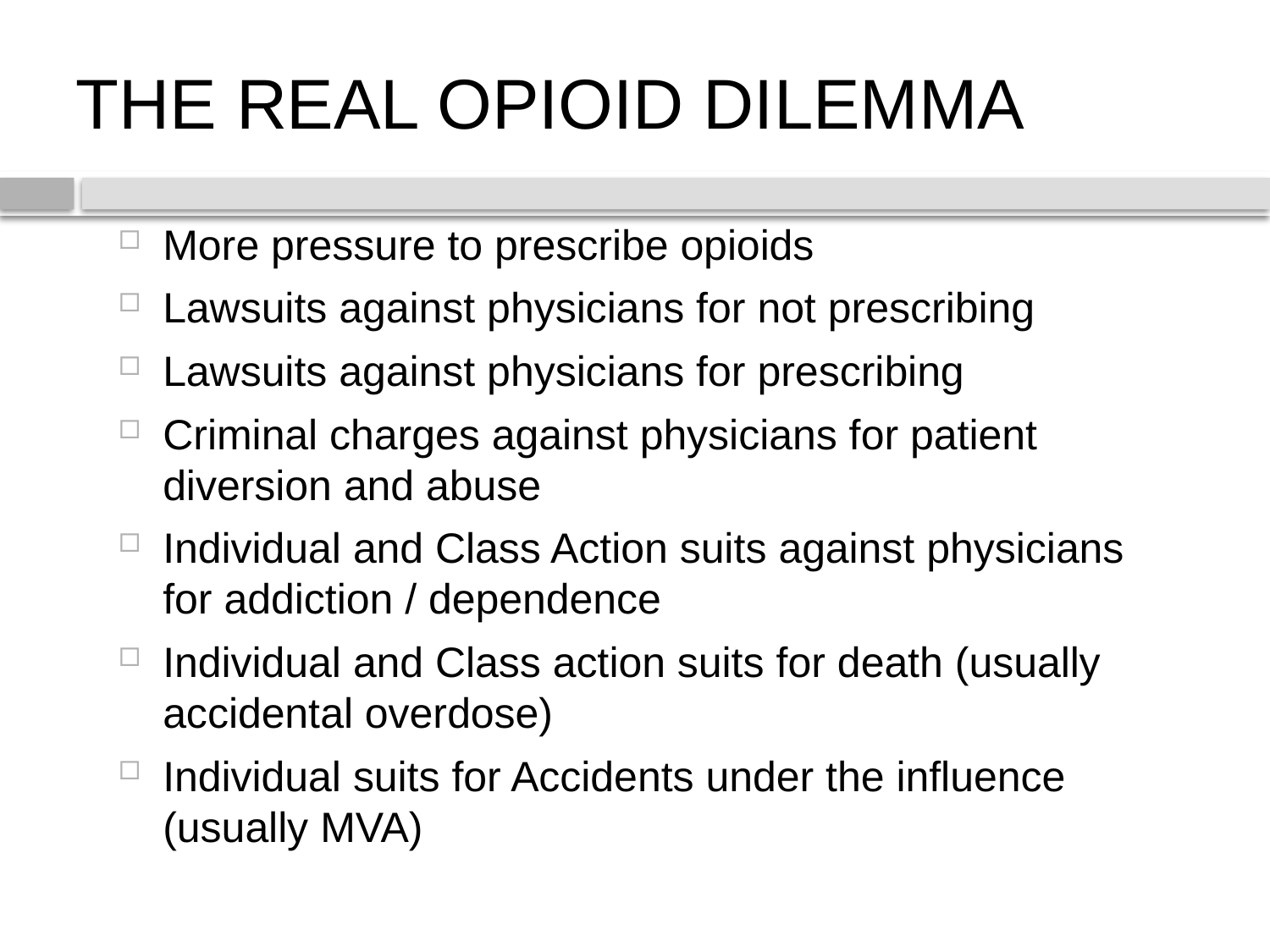

# THE REAL OPIOID DILEMMA
More pressure to prescribe opioids
Lawsuits against physicians for not prescribing
Lawsuits against physicians for prescribing
Criminal charges against physicians for patient diversion and abuse
Individual and Class Action suits against physicians for addiction / dependence
Individual and Class action suits for death (usually accidental overdose)
Individual suits for Accidents under the influence (usually MVA)
35 yo F with CLB on 20mg sustained release oxycodone BIDand several doses of immediate release “rescue” morphine a day.
Each Attempt to ↓ opioids fail.
Vocation:  School Bus Driver.
RTW Decision?